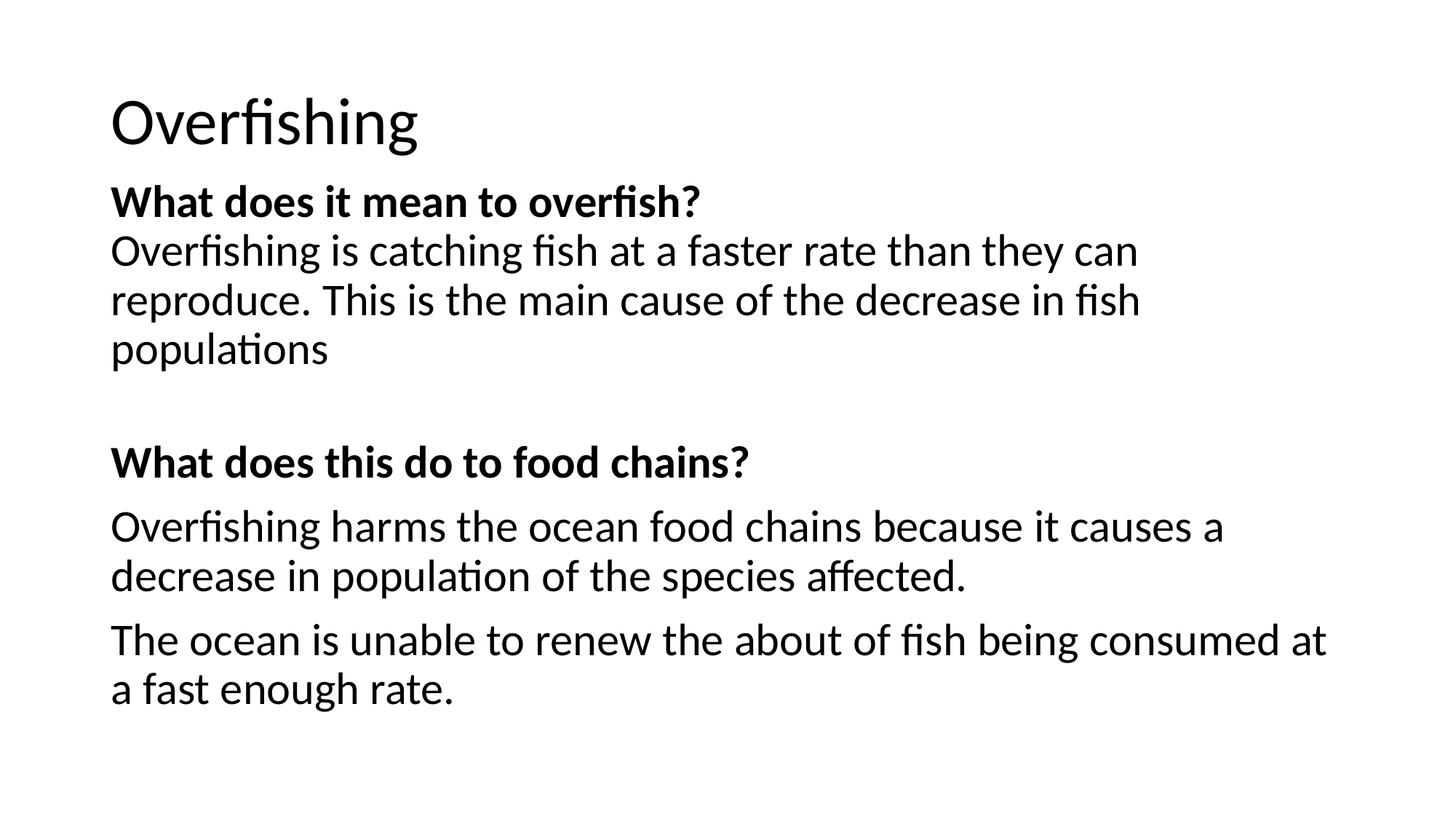

# Overfishing
What does it mean to overfish?
Overfishing is catching fish at a faster rate than they can reproduce. This is the main cause of the decrease in fish populations

What does this do to food chains?
Overfishing harms the ocean food chains because it causes a decrease in population of the species affected.
The ocean is unable to renew the about of fish being consumed at a fast enough rate.